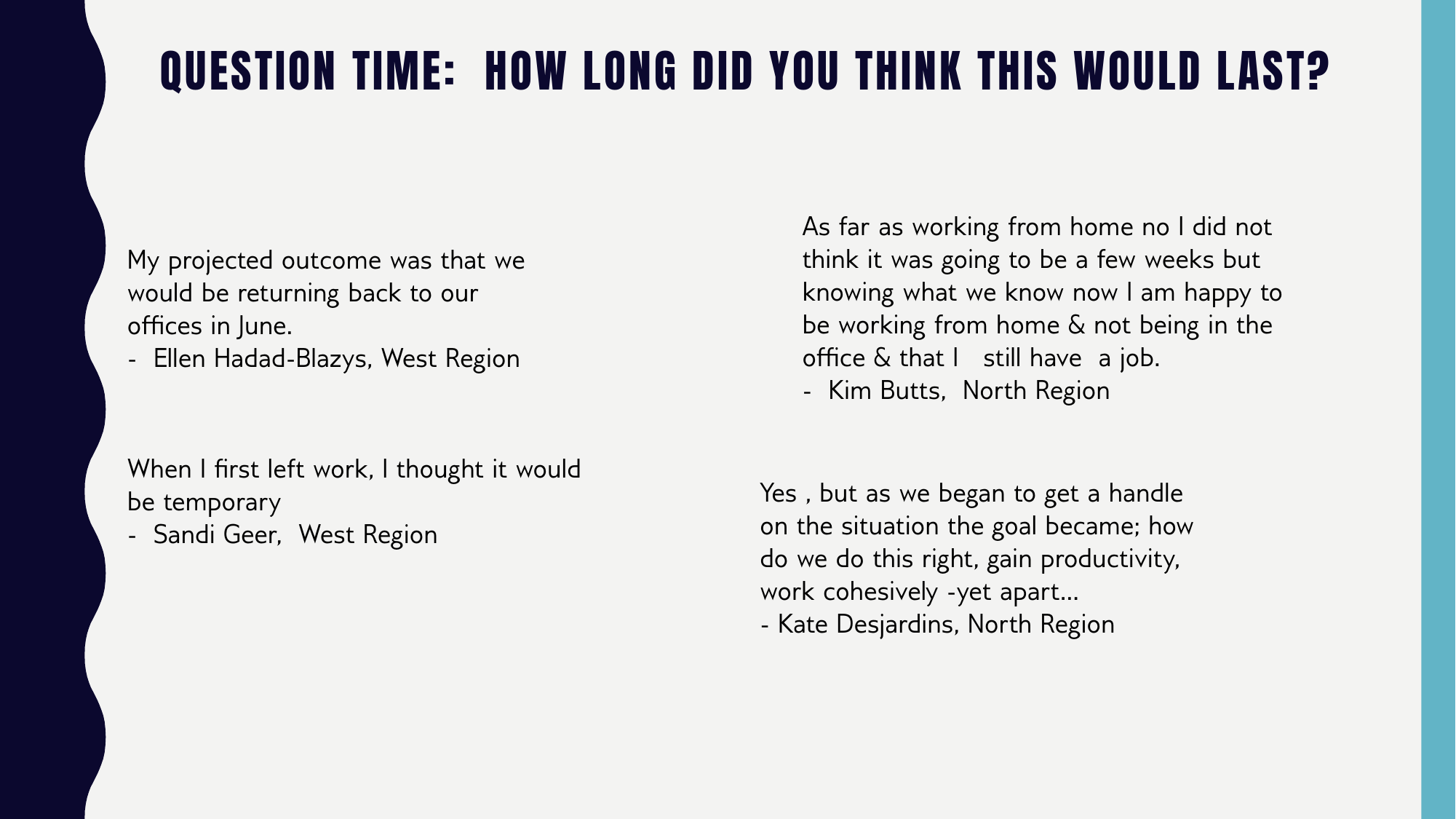

# Question Time:  how long did you think this would last?
As far as working from home no I did not think it was going to be a few weeks but knowing what we know now I am happy to be working from home & not being in the office & that I   still have  a job.
-  Kim Butts,  North Region
My projected outcome was that we would be returning back to our offices in June.
-  Ellen Hadad-Blazys, West Region
When I first left work, I thought it would be temporary
-  Sandi Geer,  West Region
Yes , but as we began to get a handle on the situation the goal became; how do we do this right, gain productivity, work cohesively -yet apart...
- Kate Desjardins, North Region